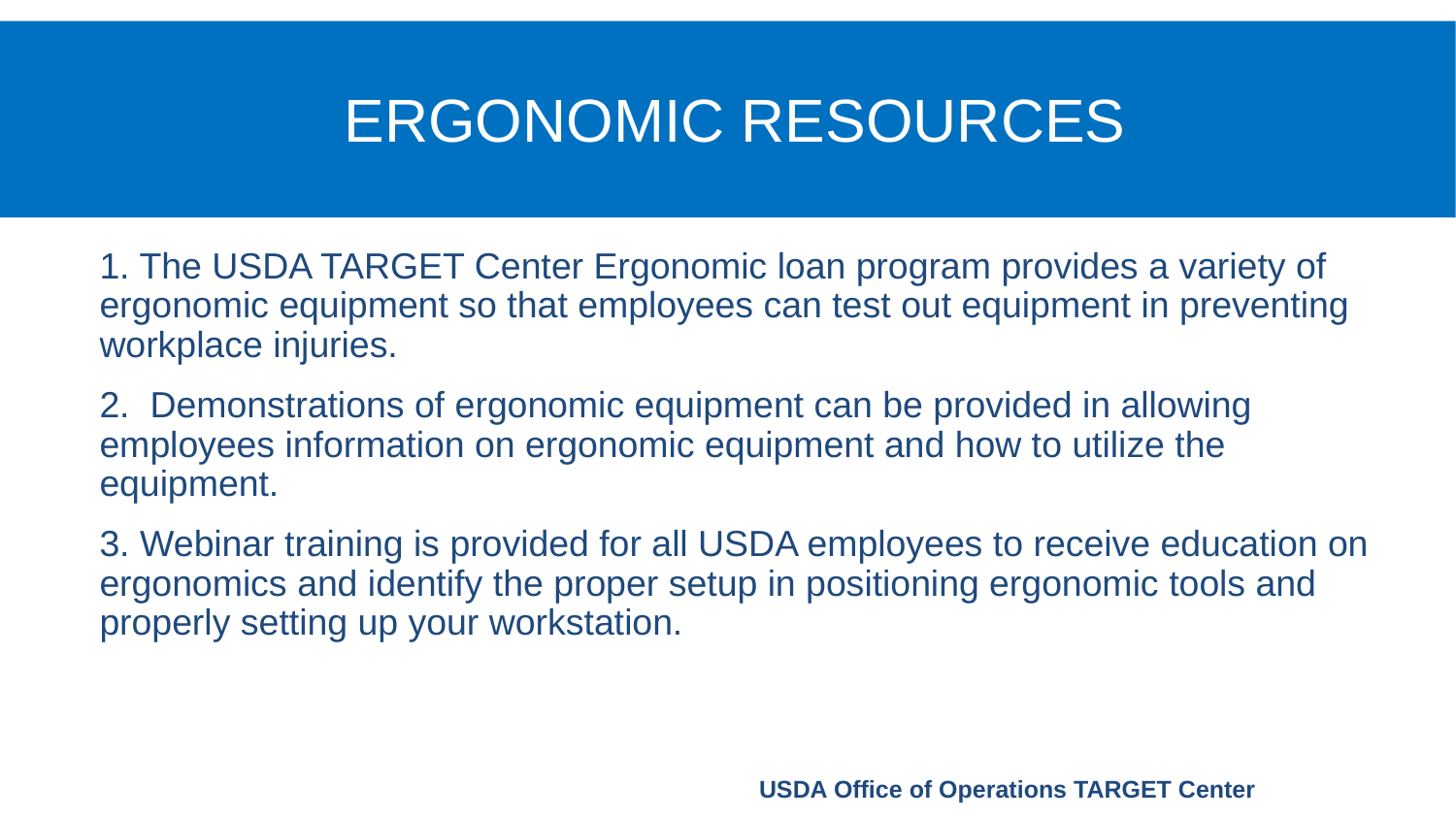

# ERGONOMIC Resources
1. The USDA TARGET Center Ergonomic loan program provides a variety of ergonomic equipment so that employees can test out equipment in preventing workplace injuries.
2.  Demonstrations of ergonomic equipment can be provided in allowing employees information on ergonomic equipment and how to utilize the equipment.
3. Webinar training is provided for all USDA employees to receive education on ergonomics and identify the proper setup in positioning ergonomic tools and properly setting up your workstation.

USDA Office of Operations TARGET Center